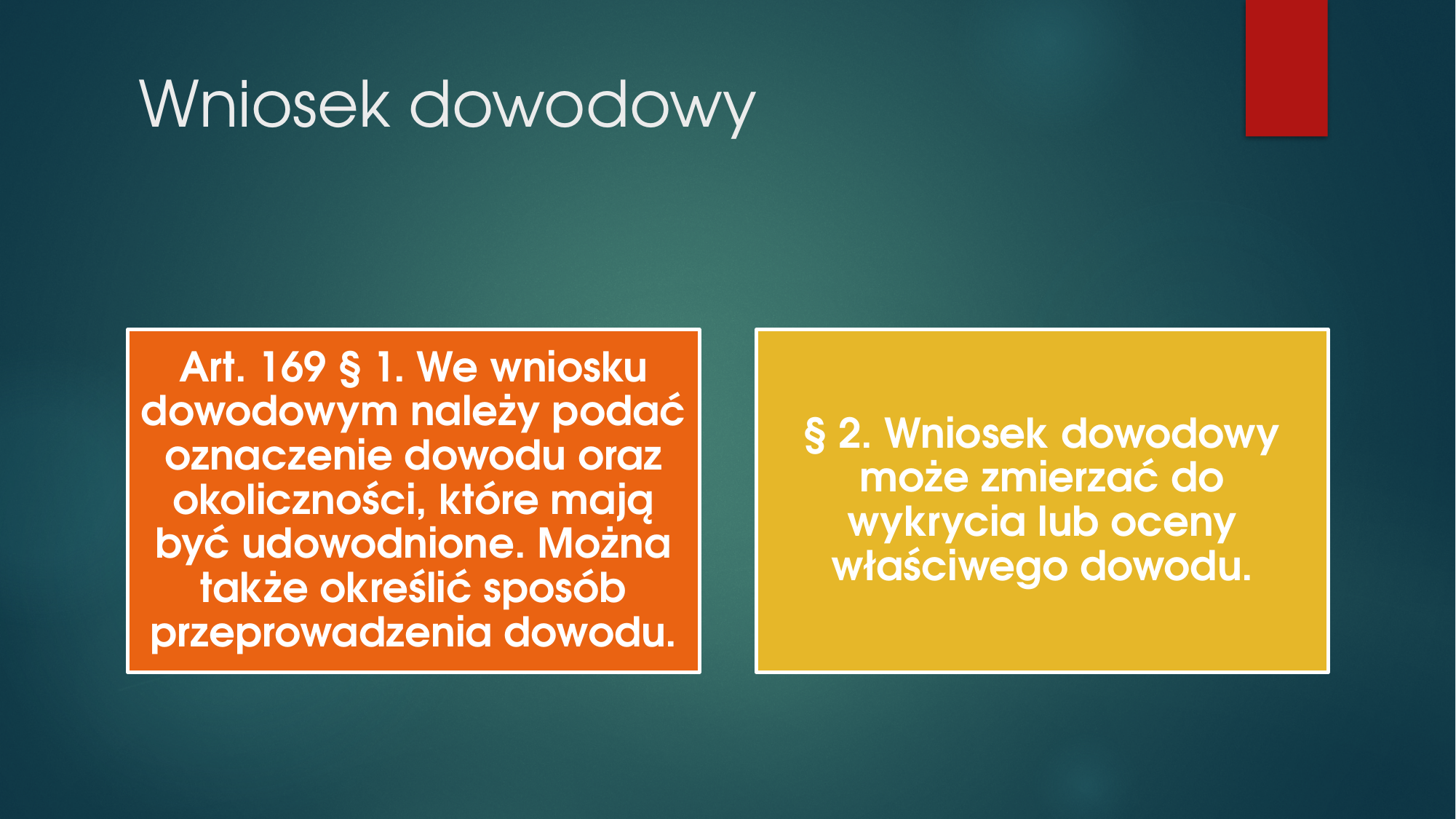

# Wniosek dowodowy
Art. 169 § 1. We wniosku dowodowym należy podać oznaczenie dowodu oraz okoliczności, które mają być udowodnione. Można także określić sposób przeprowadzenia dowodu.
§ 2. Wniosek dowodowy może zmierzać do wykrycia lub oceny właściwego dowodu.